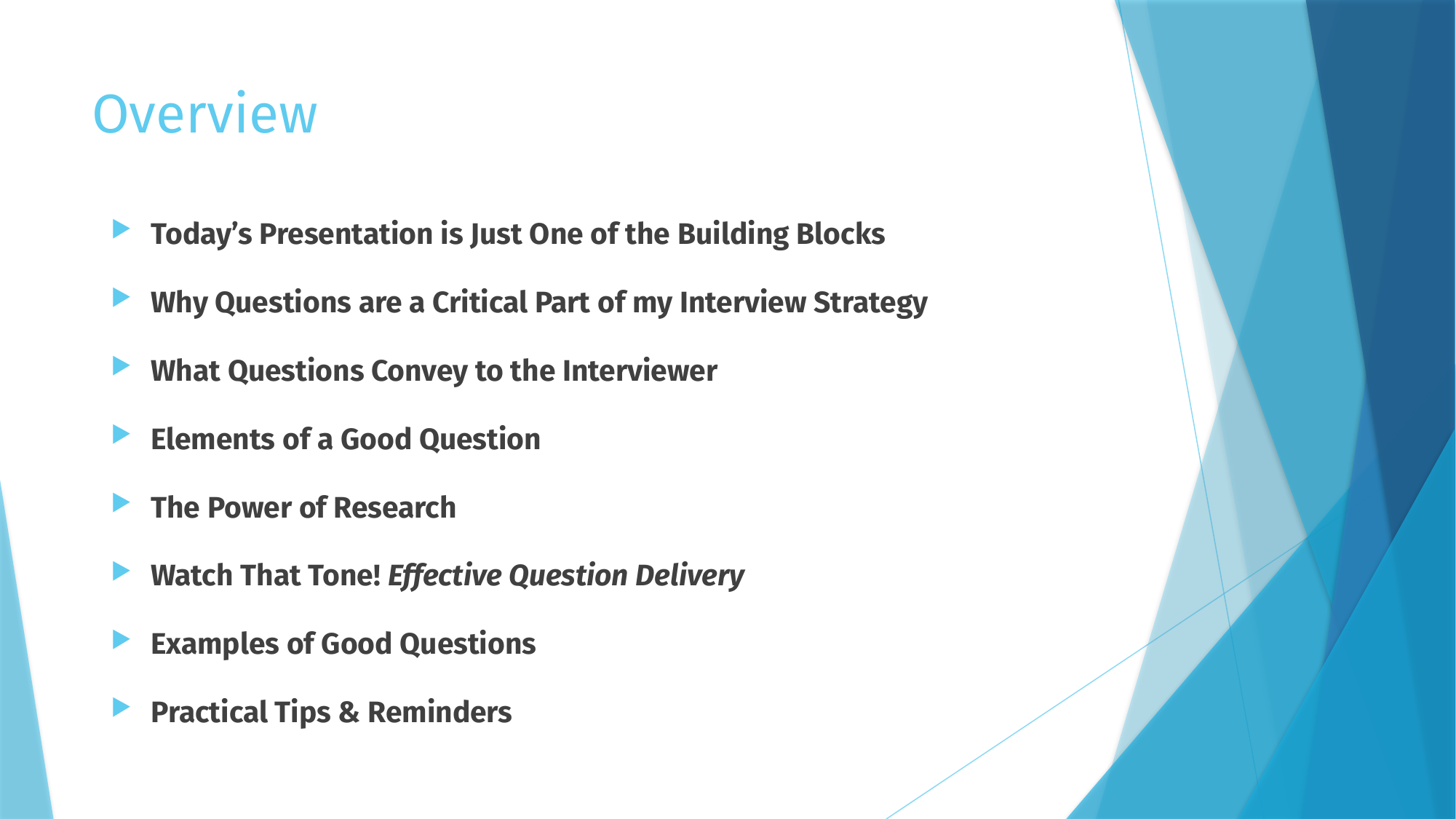

# Overview
Today’s Presentation is Just One of the Building Blocks
Why Questions are a Critical Part of my Interview Strategy
What Questions Convey to the Interviewer
Elements of a Good Question
The Power of Research
Watch That Tone! Effective Question Delivery
Examples of Good Questions
Practical Tips & Reminders